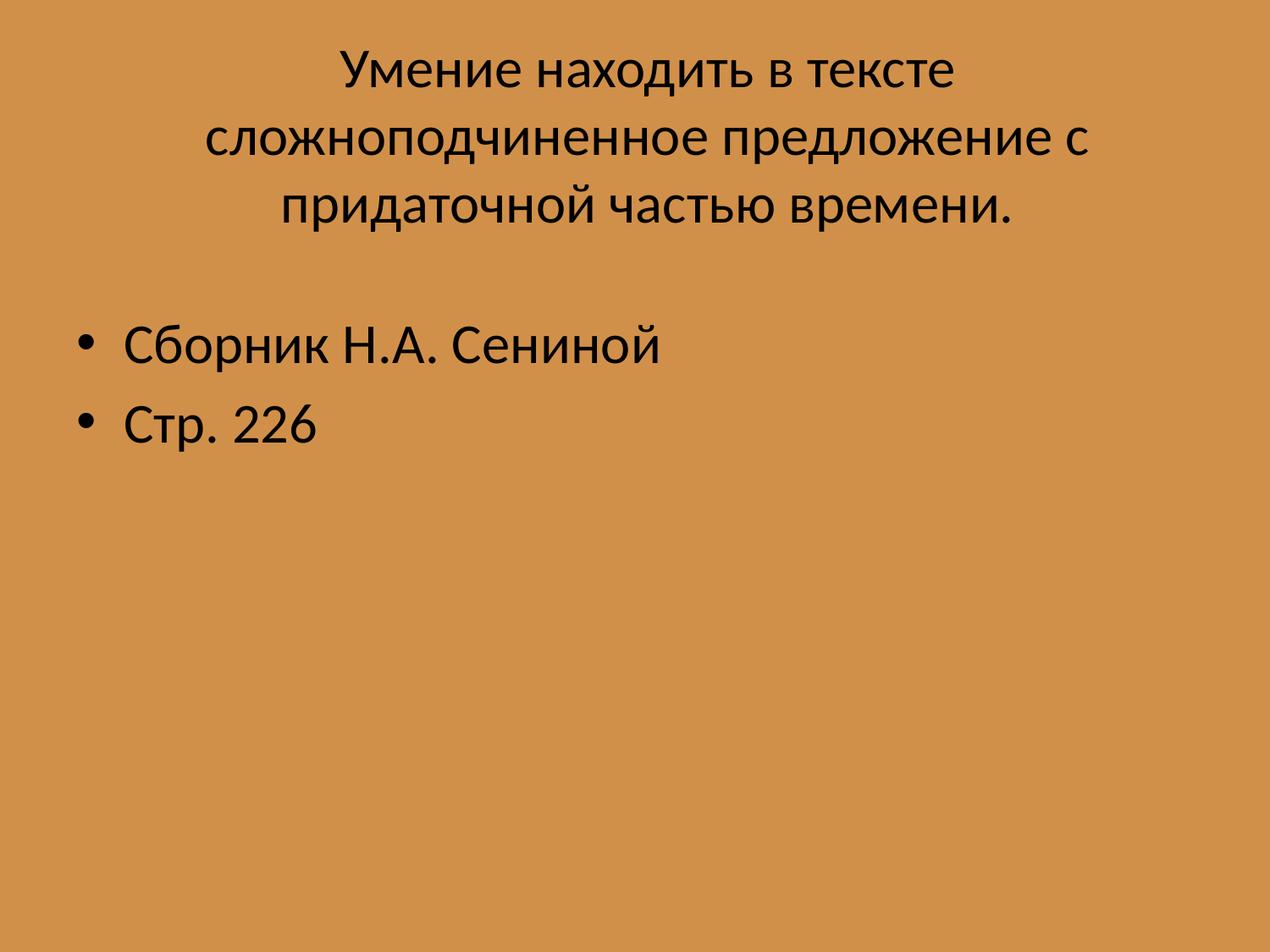

# Умение находить в тексте сложноподчиненное предложение с придаточной частью времени.

Сборник Н.А. Сениной
Стр. 226